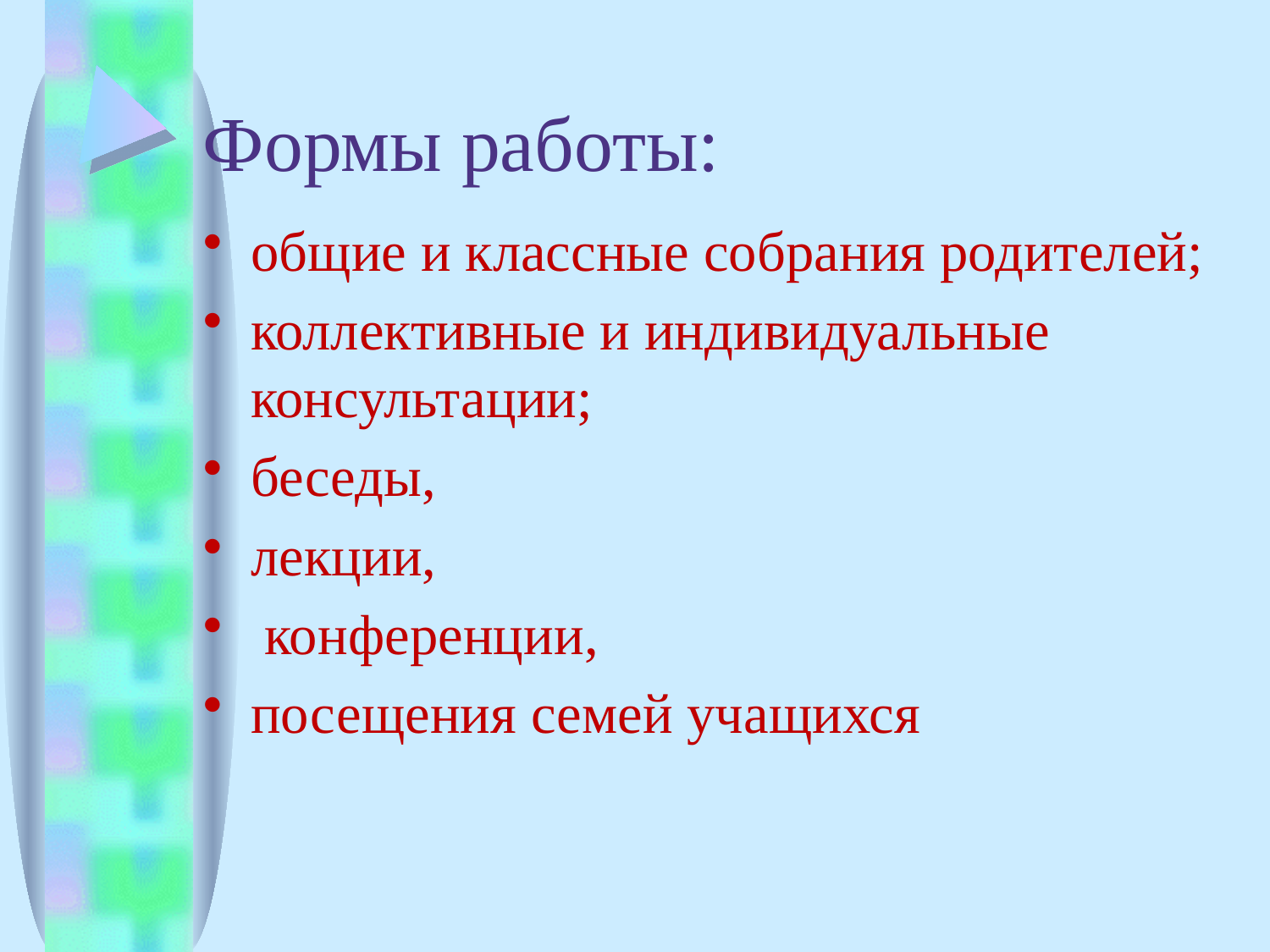

# Формы работы:
общие и классные собрания родителей;
коллективные и индивидуальные консультации;
беседы,
лекции,
 конференции,
посещения семей учащихся